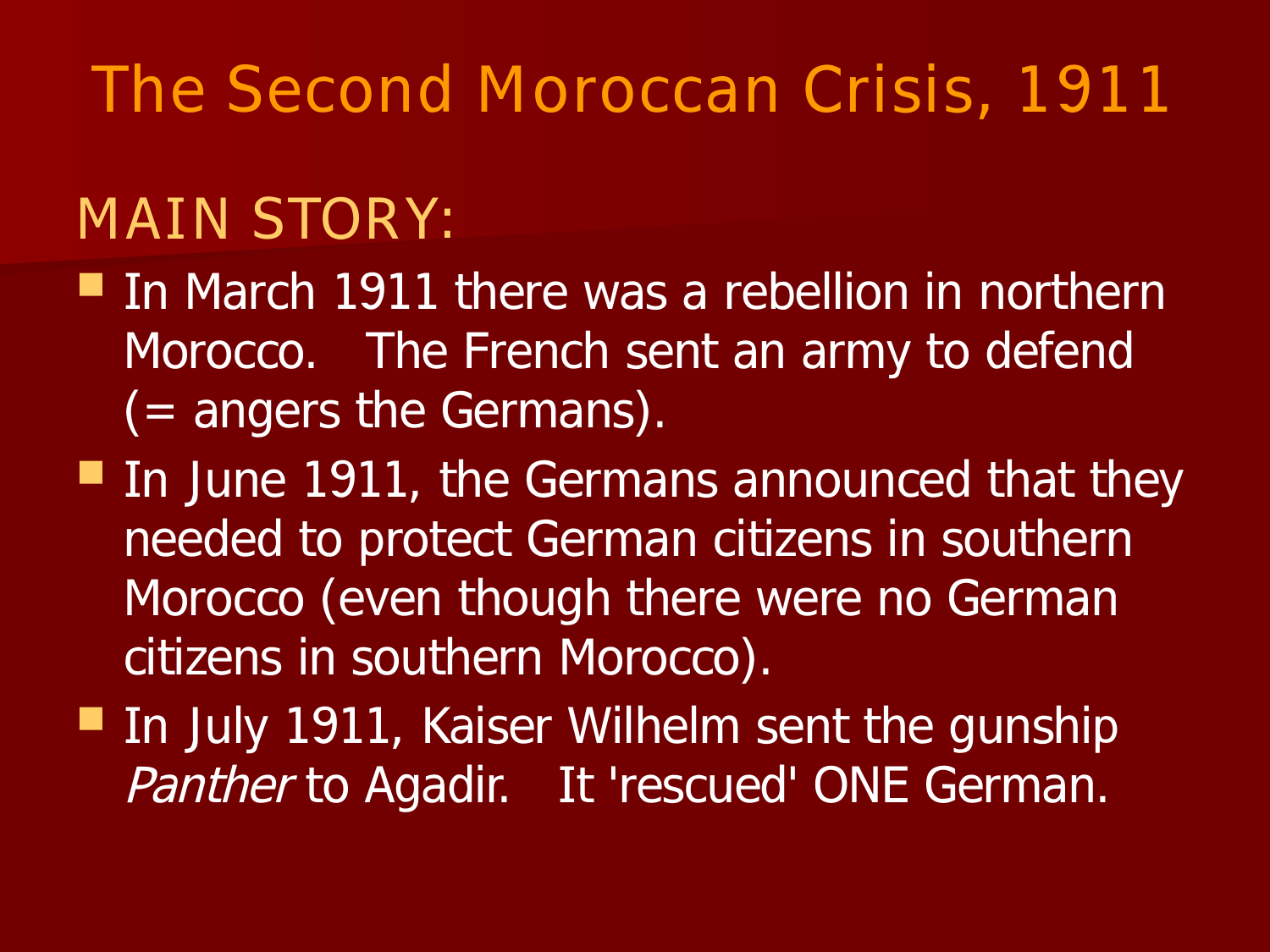

# The Second Moroccan Crisis, 1911
MAIN STORY:
In March 1911 there was a rebellion in northern Morocco.   The French sent an army to defend (= angers the Germans).
In June 1911, the Germans announced that they needed to protect German citizens in southern Morocco (even though there were no German citizens in southern Morocco).
In July 1911, Kaiser Wilhelm sent the gunship Panther to Agadir.   It 'rescued' ONE German.